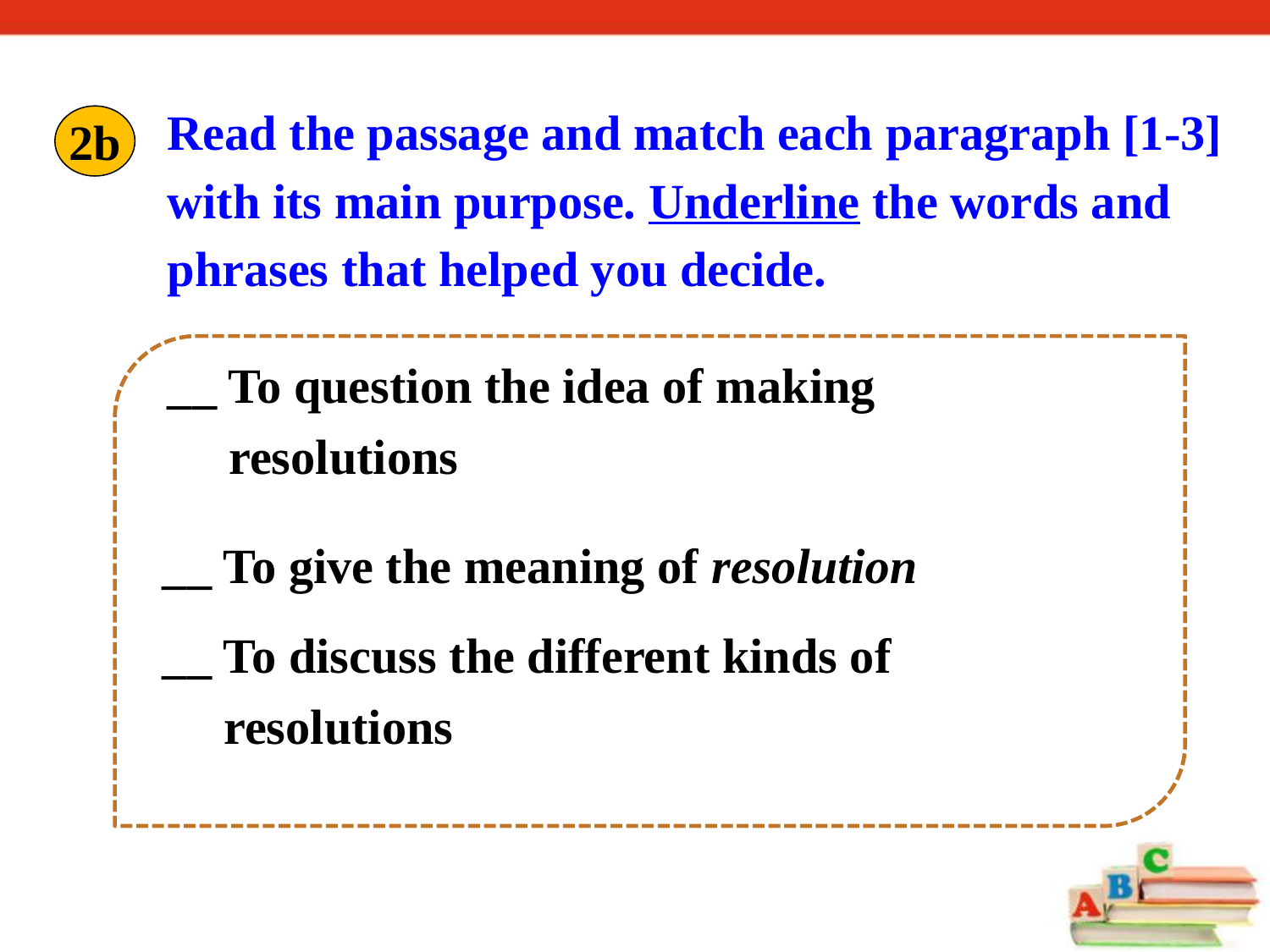

Read the passage and match each paragraph [1-3] with its main purpose. Underline the words and phrases that helped you decide.
2b
__ To question the idea of making
     resolutions

__ To give the meaning of resolution
__ To discuss the different kinds of
     resolutions